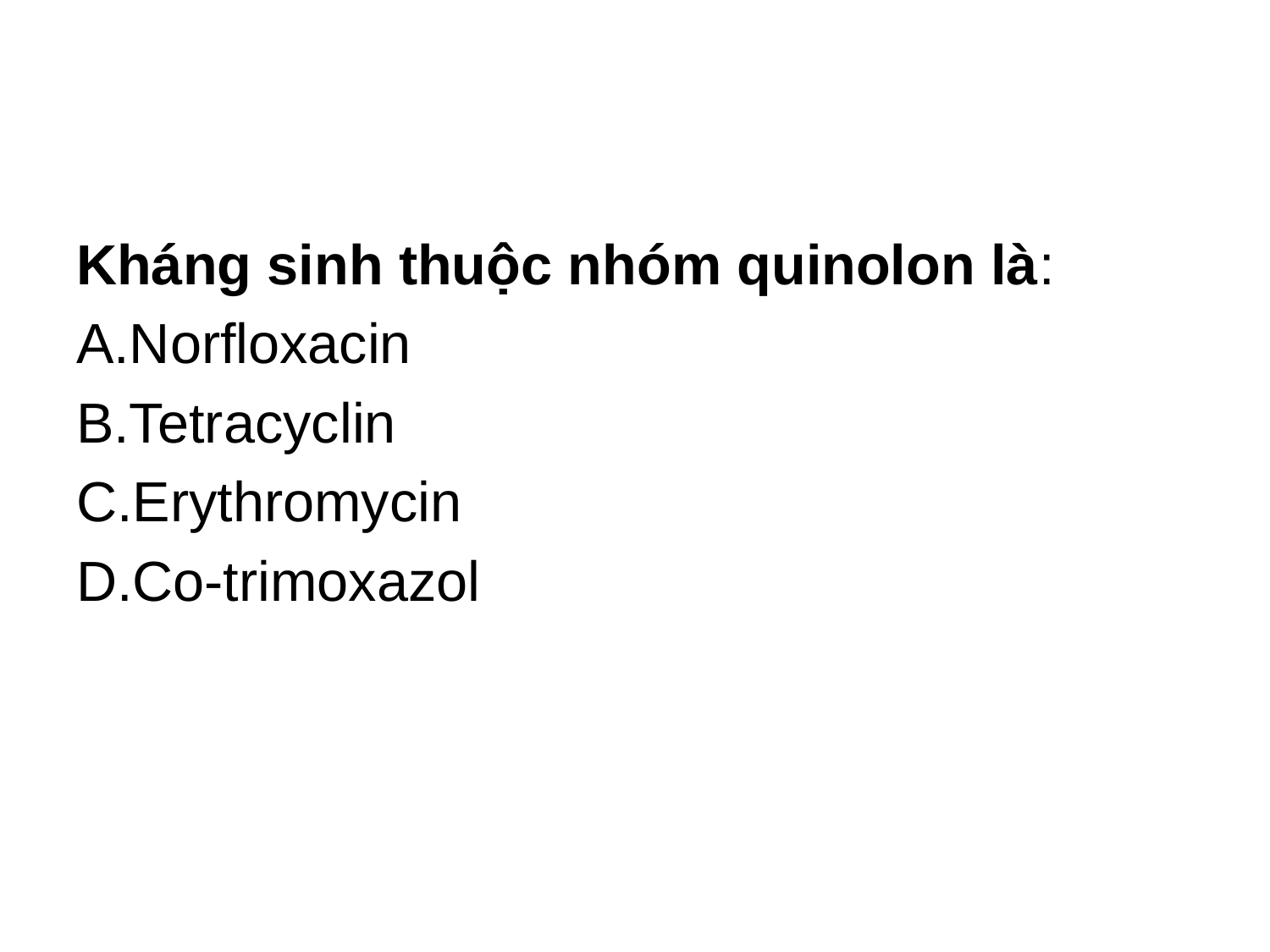

#
Kháng sinh thuộc nhóm quinolon là:
A.Norfloxacin
B.Tetracyclin
C.Erythromycin
D.Co-trimoxazol